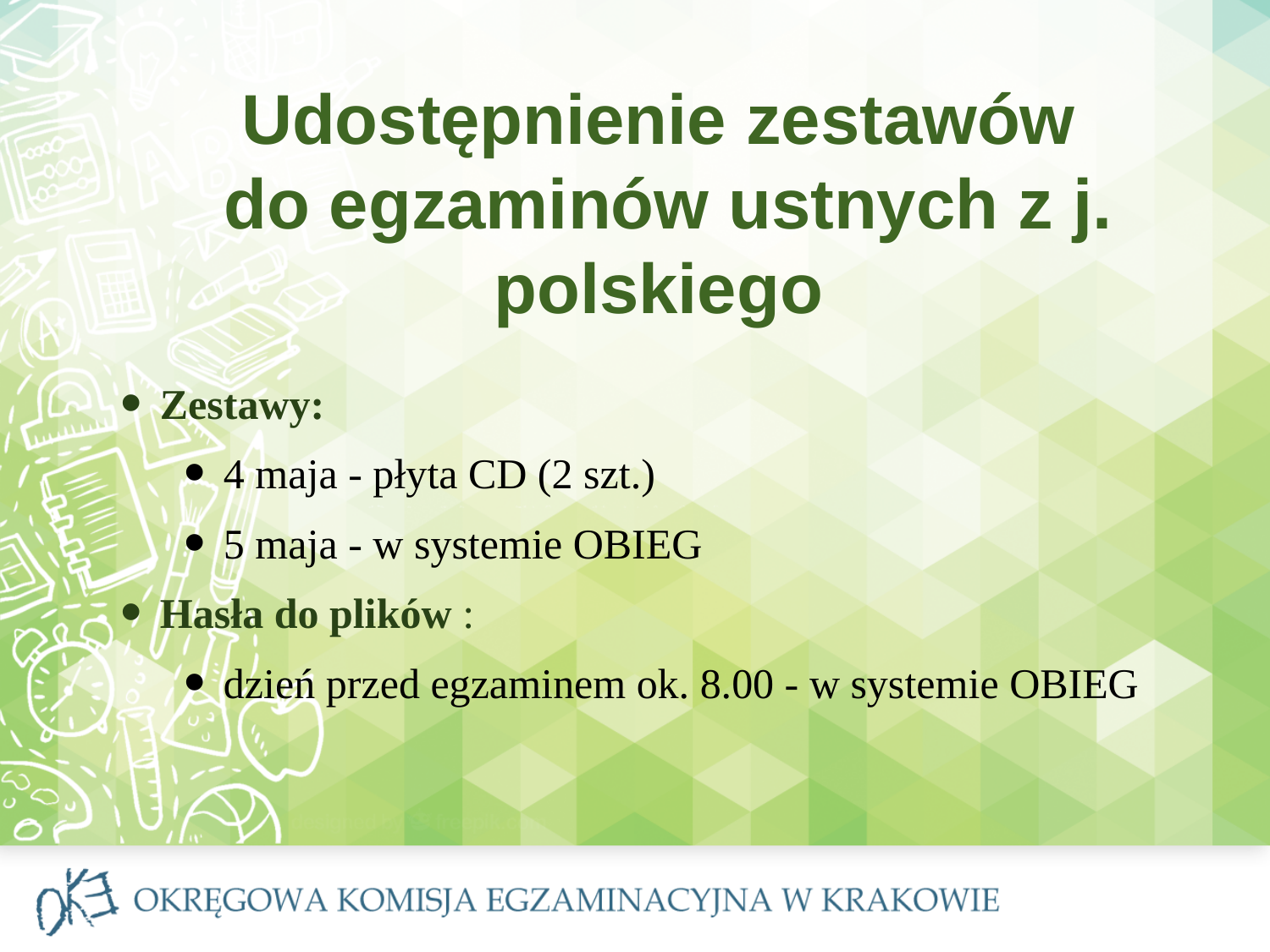

# Udostępnienie zestawów do egzaminów ustnych z j. polskiego
Zestawy:
4 maja - płyta CD (2 szt.)
5 maja - w systemie OBIEG
Hasła do plików :
dzień przed egzaminem ok. 8.00 - w systemie OBIEG